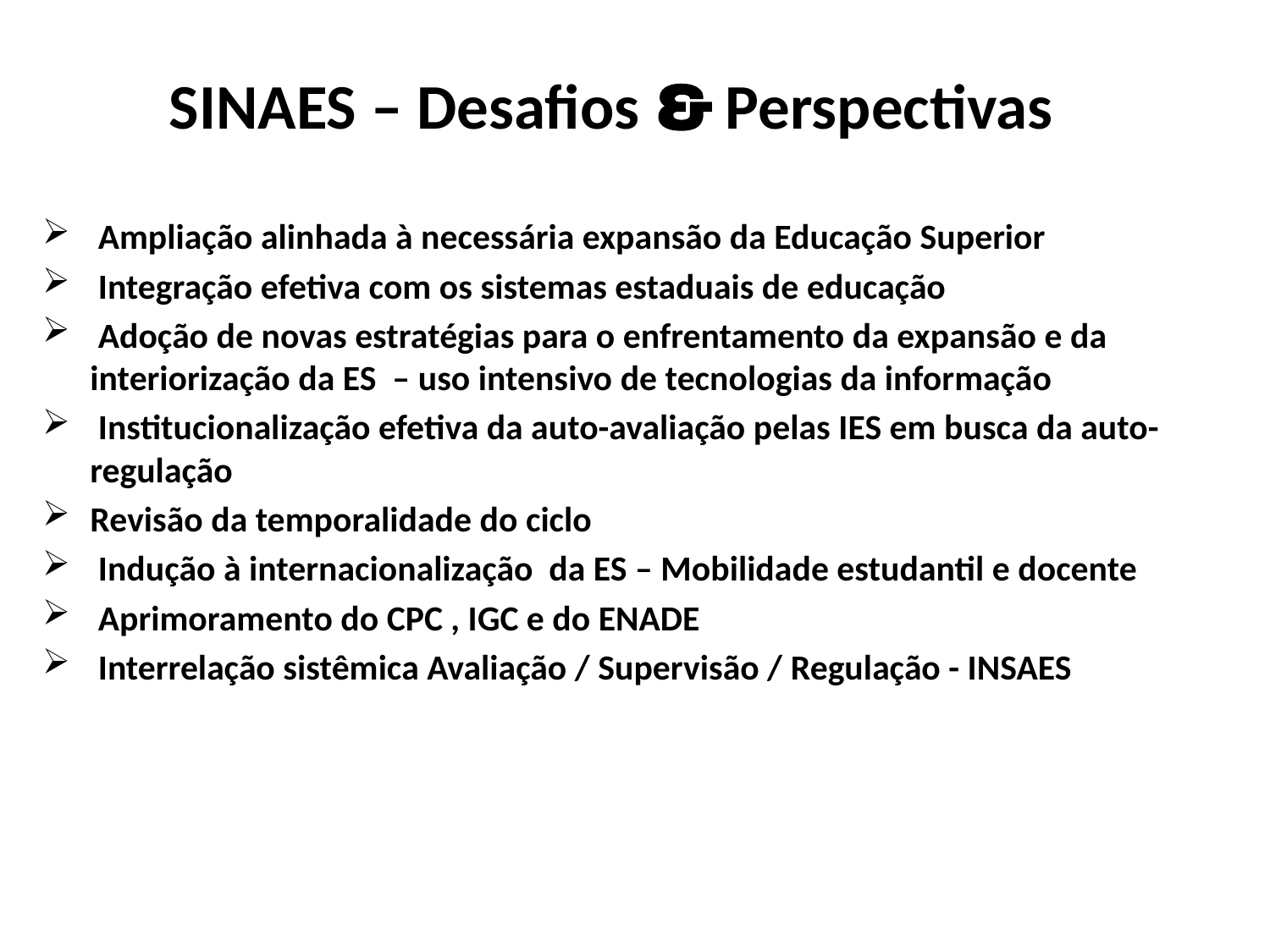

# SINAES – Desafios & Perspectivas

 Ampliação alinhada à necessária expansão da Educação Superior
 Integração efetiva com os sistemas estaduais de educação
 Adoção de novas estratégias para o enfrentamento da expansão e da interiorização da ES  – uso intensivo de tecnologias da informação
 Institucionalização efetiva da auto-avaliação pelas IES em busca da auto-regulação
Revisão da temporalidade do ciclo
 Indução à internacionalização  da ES – Mobilidade estudantil e docente
 Aprimoramento do CPC , IGC e do ENADE
 Interrelação sistêmica Avaliação / Supervisão / Regulação - INSAES